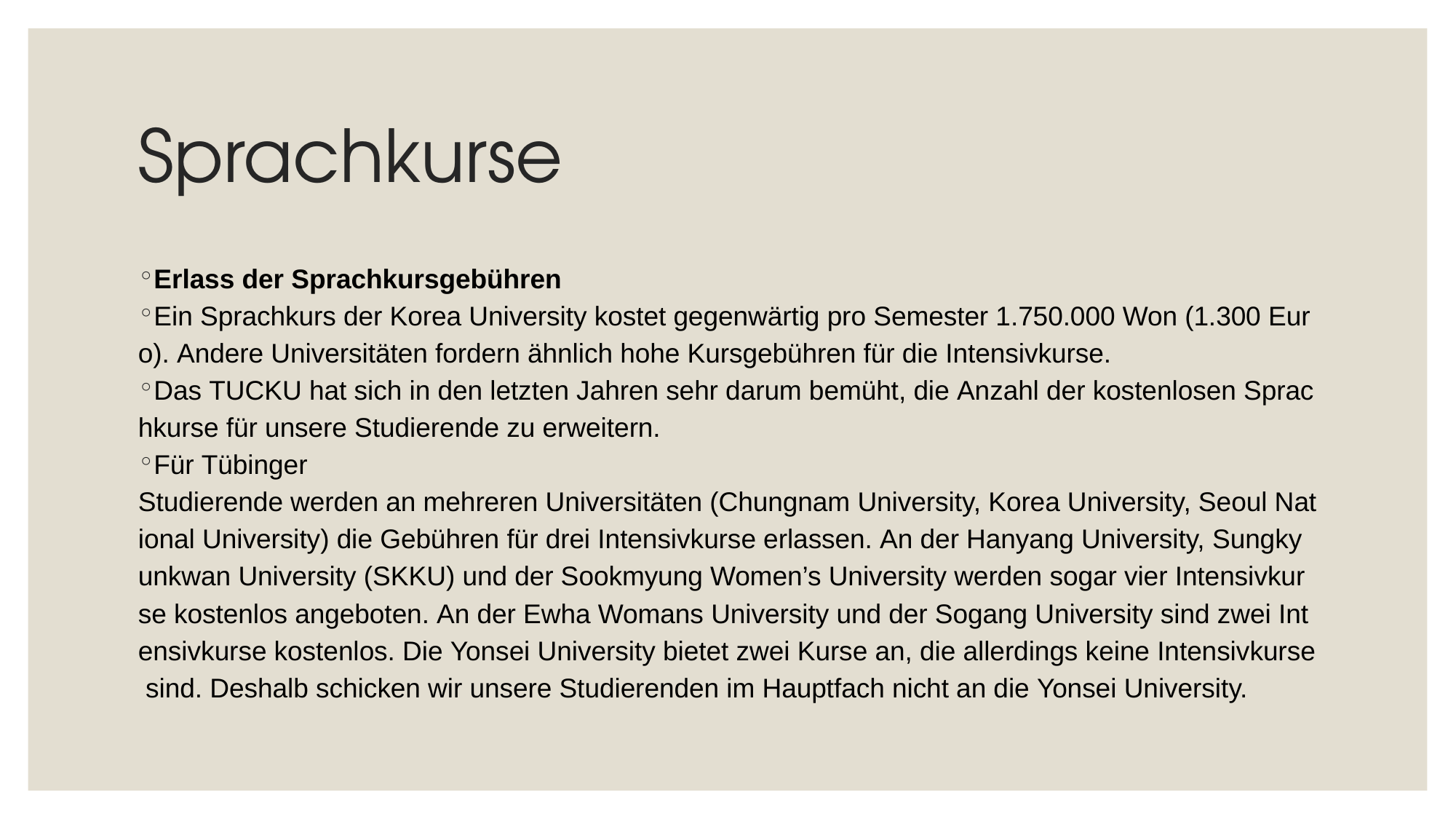

# Sprachkurse
Erlass der Sprachkursgebühren
Ein Sprachkurs der Korea University kostet gegenwärtig pro Semester 1.750.000 Won (1.300 Euro). Andere Universitäten fordern ähnlich hohe Kursgebühren für die Intensivkurse.
Das TUCKU hat sich in den letzten Jahren sehr darum bemüht, die Anzahl der kostenlosen Sprachkurse für unsere Studierende zu erweitern.
Für Tübinger Studierende werden an mehreren Universitäten (Chungnam University, Korea University, Seoul National University) die Gebühren für drei Intensivkurse erlassen. An der Hanyang University, Sungkyunkwan University (SKKU) und der Sookmyung Women’s University werden sogar vier Intensivkurse kostenlos angeboten. An der Ewha Womans University und der Sogang University sind zwei Intensivkurse kostenlos. Die Yonsei University bietet zwei Kurse an, die allerdings keine Intensivkurse sind. Deshalb schicken wir unsere Studierenden im Hauptfach nicht an die Yonsei University.